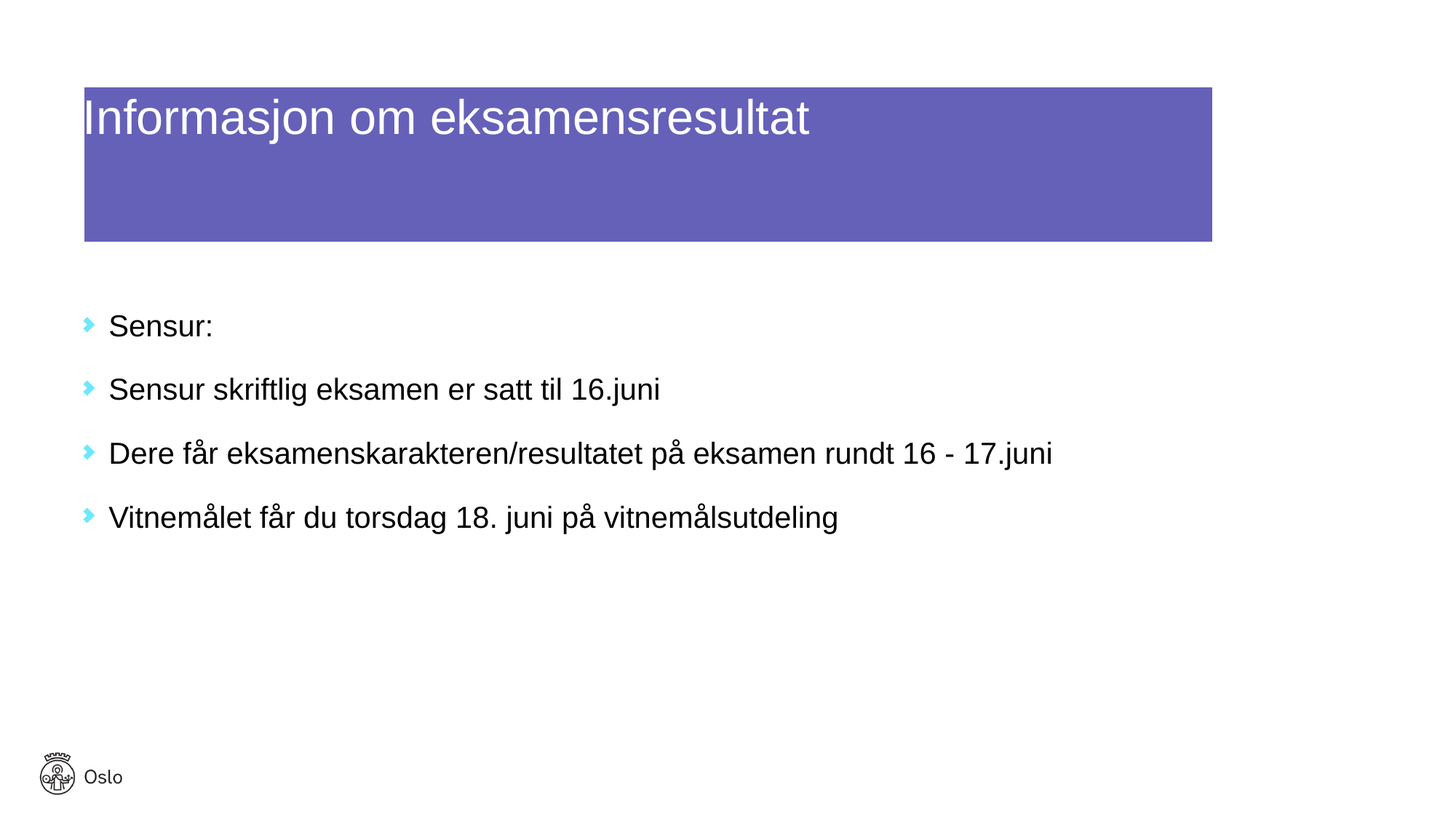

# Informasjon om eksamensresultat

Sensur:
Sensur skriftlig eksamen er satt til 16.juni
Dere får eksamenskarakteren/resultatet på eksamen rundt 16 - 17.juni
Vitnemålet får du torsdag 18. juni på vitnemålsutdeling